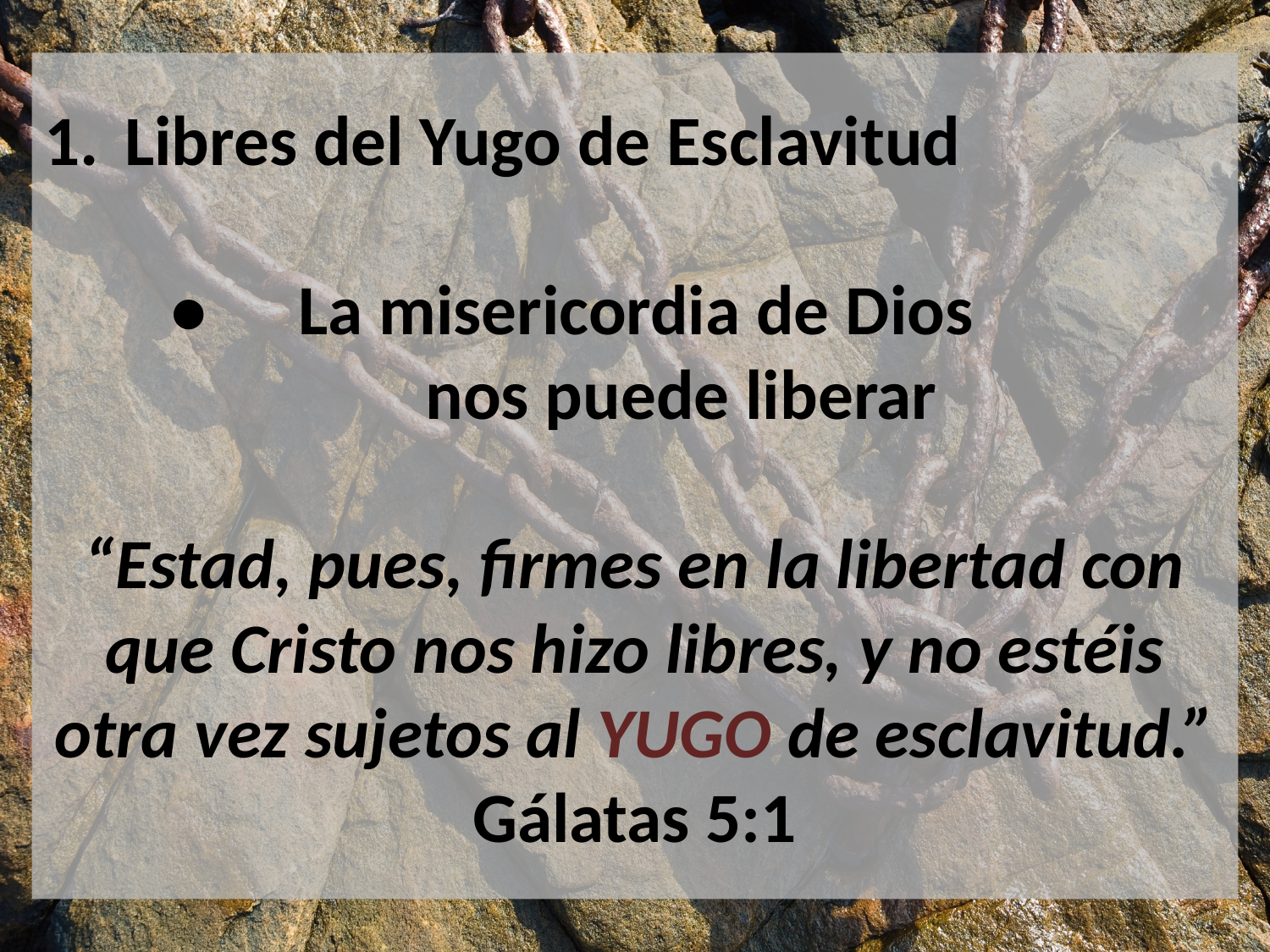

Libres del Yugo de Esclavitud

	•	La misericordia de Dios 					nos puede liberar

“Estad, pues, firmes en la libertad con que Cristo nos hizo libres, y no estéis otra vez sujetos al YUGO de esclavitud.” Gálatas 5:1